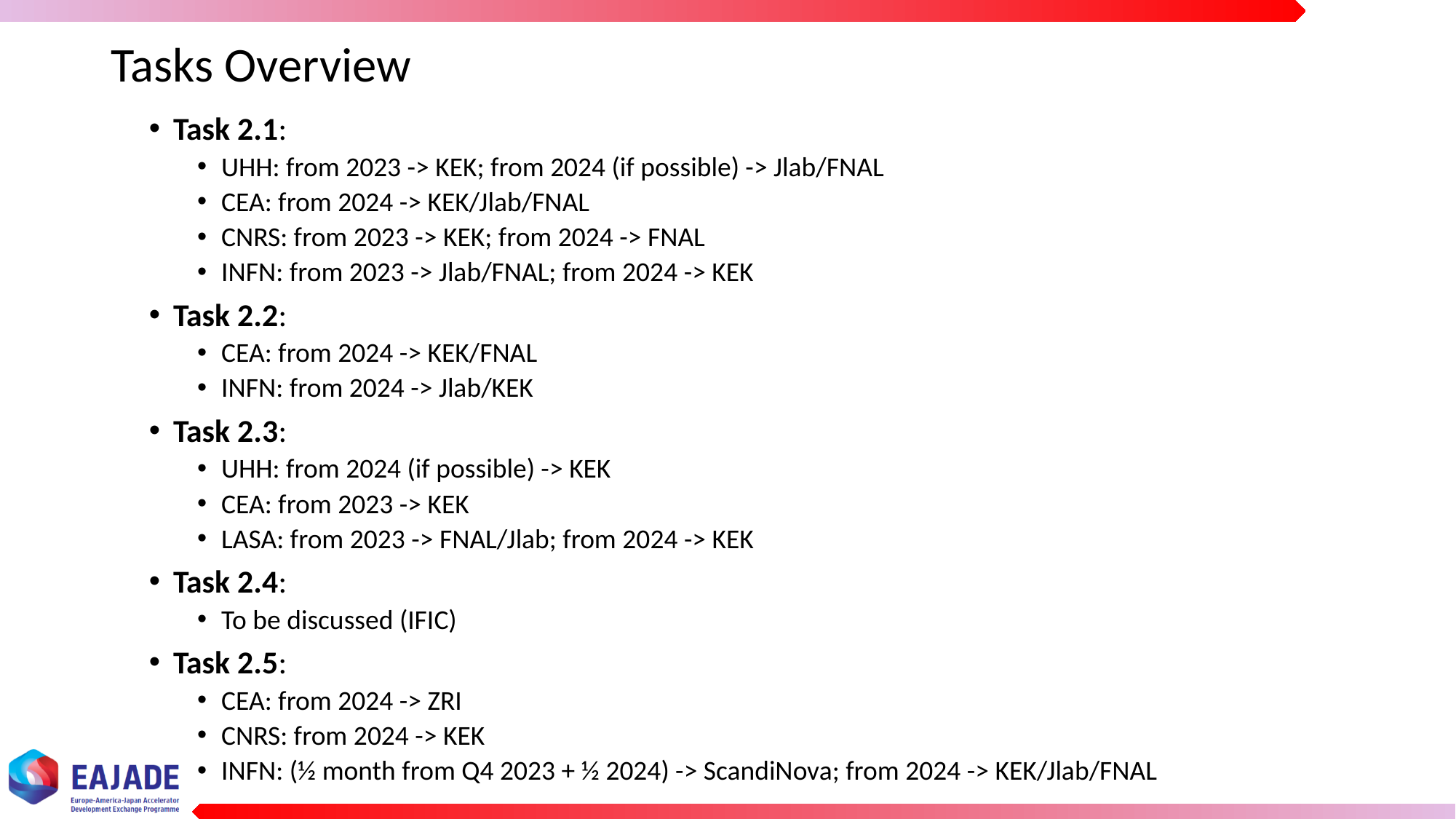

# Tasks Overview
Task 2.1:
UHH: from 2023 -> KEK; from 2024 (if possible) -> Jlab/FNAL
CEA: from 2024 -> KEK/Jlab/FNAL
CNRS: from 2023 -> KEK; from 2024 -> FNAL
INFN: from 2023 -> Jlab/FNAL; from 2024 -> KEK
Task 2.2:
CEA: from 2024 -> KEK/FNAL
INFN: from 2024 -> Jlab/KEK
Task 2.3:
UHH: from 2024 (if possible) -> KEK
CEA: from 2023 -> KEK
LASA: from 2023 -> FNAL/Jlab; from 2024 -> KEK
Task 2.4:
To be discussed (IFIC)
Task 2.5:
CEA: from 2024 -> ZRI
CNRS: from 2024 -> KEK
INFN: (½ month from Q4 2023 + ½ 2024) -> ScandiNova; from 2024 -> KEK/Jlab/FNAL